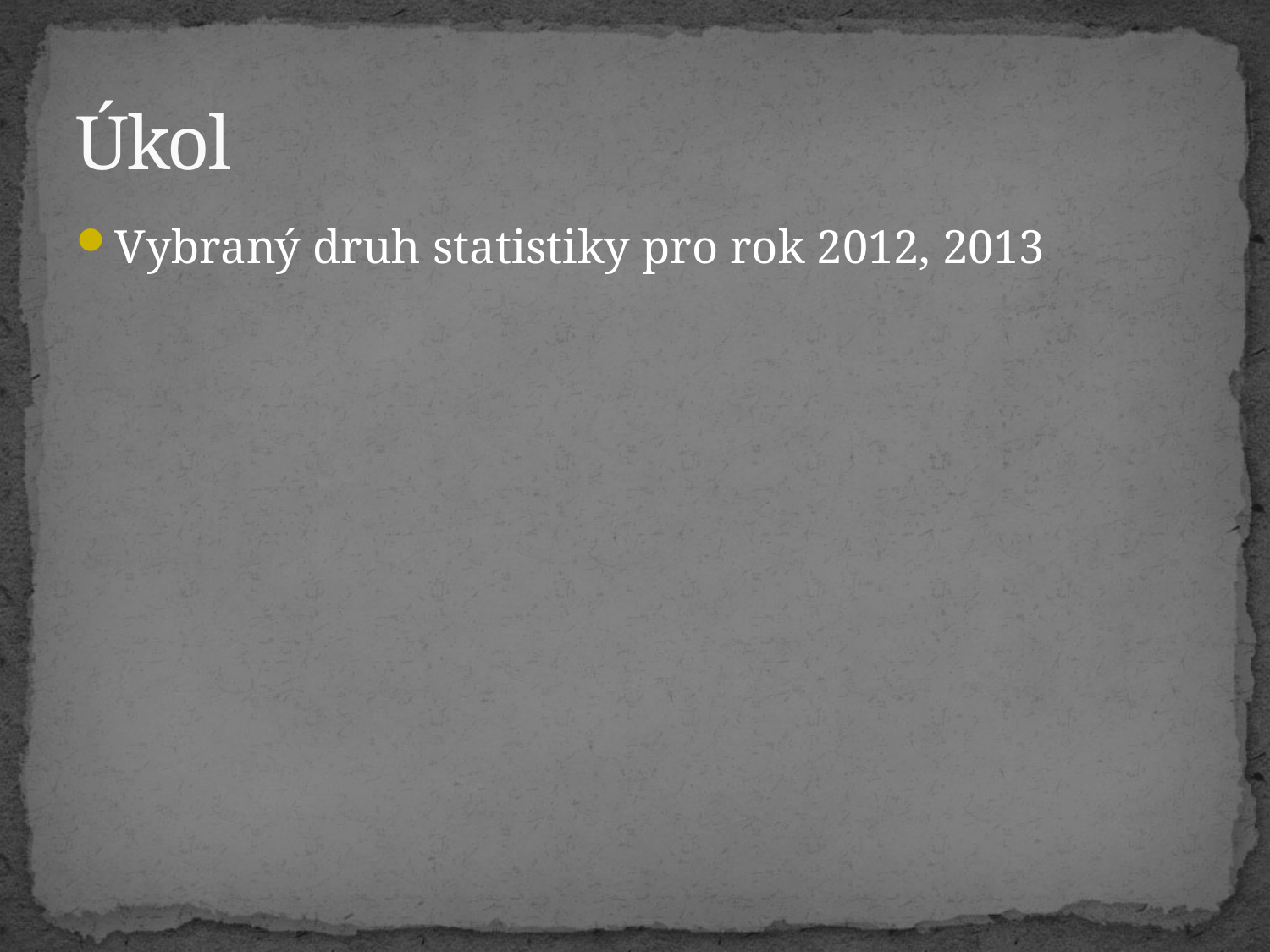

# Úkol
Vybraný druh statistiky pro rok 2012, 2013